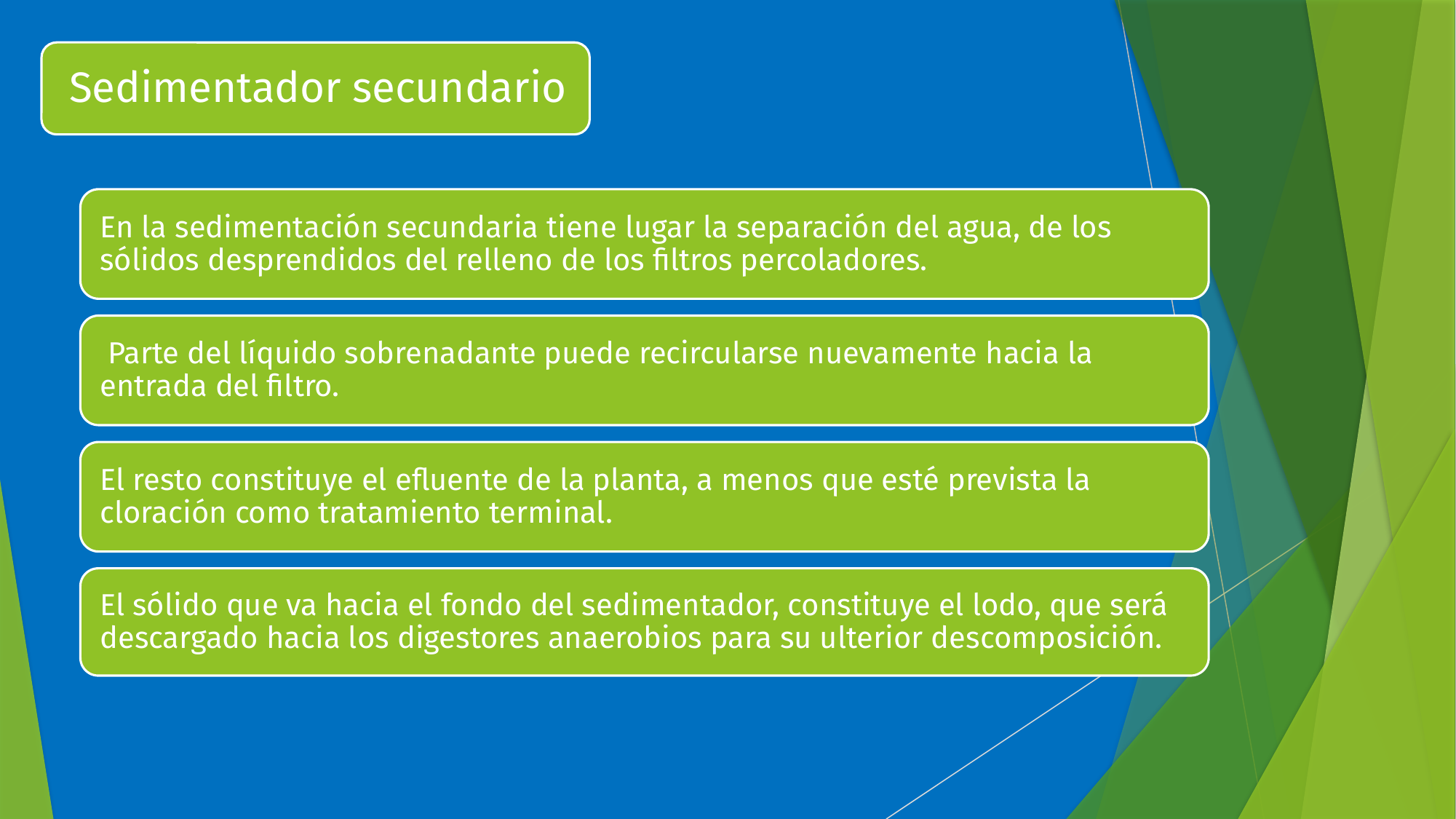

Sedimentador secundario
En la sedimentación secundaria tiene lugar la separación del agua, de los sólidos desprendidos del relleno de los filtros percoladores.
 Parte del líquido sobrenadante puede recircularse nuevamente hacia la entrada del filtro.
El resto constituye el efluente de la planta, a menos que esté prevista la cloración como tratamiento terminal.
El sólido que va hacia el fondo del sedimentador, constituye el lodo, que será descargado hacia los digestores anaerobios para su ulterior descomposición.